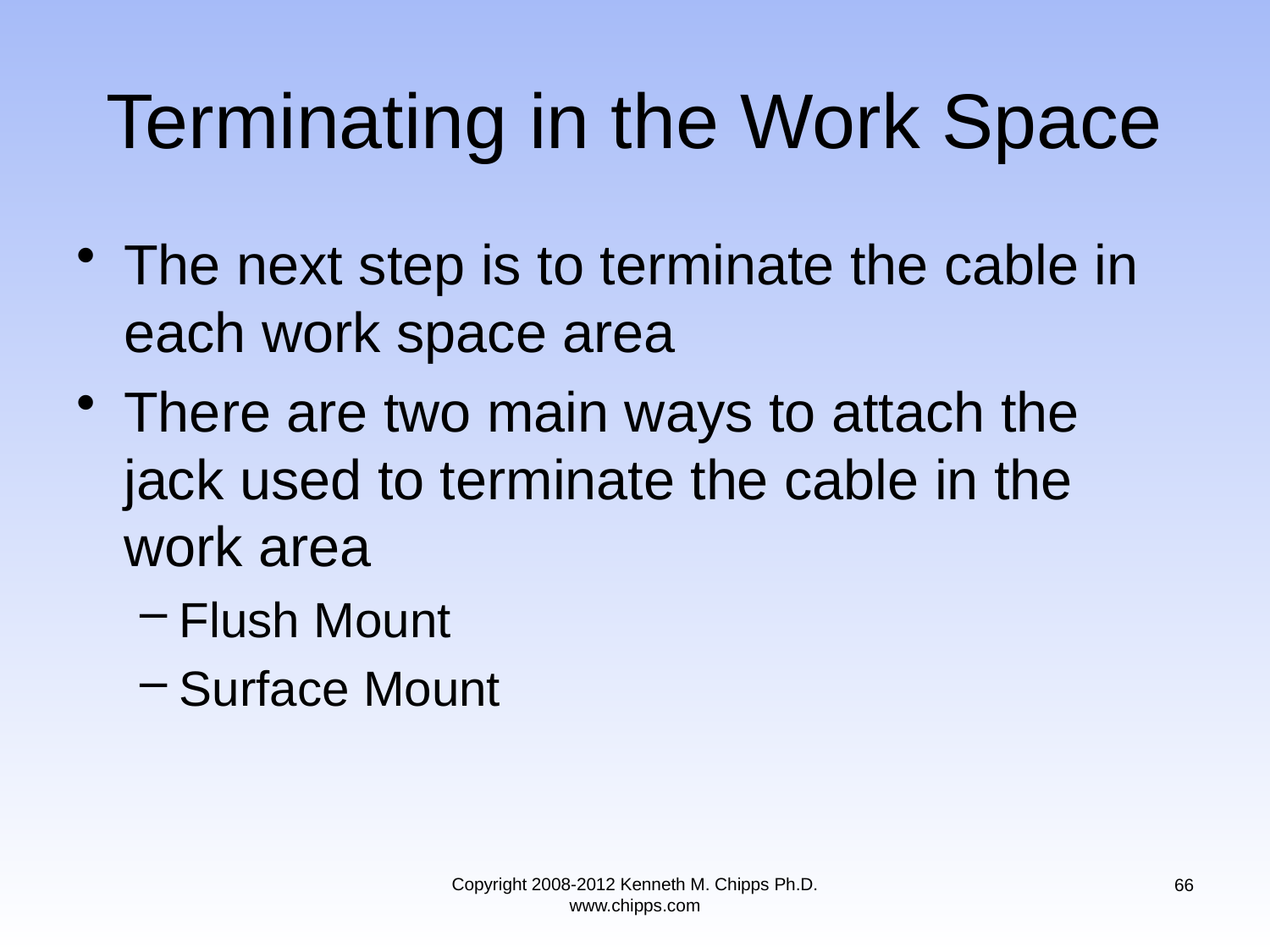

# Terminating in the Work Space
The next step is to terminate the cable in each work space area
There are two main ways to attach the jack used to terminate the cable in the work area
Flush Mount
Surface Mount
Copyright 2008-2012 Kenneth M. Chipps Ph.D. www.chipps.com
66